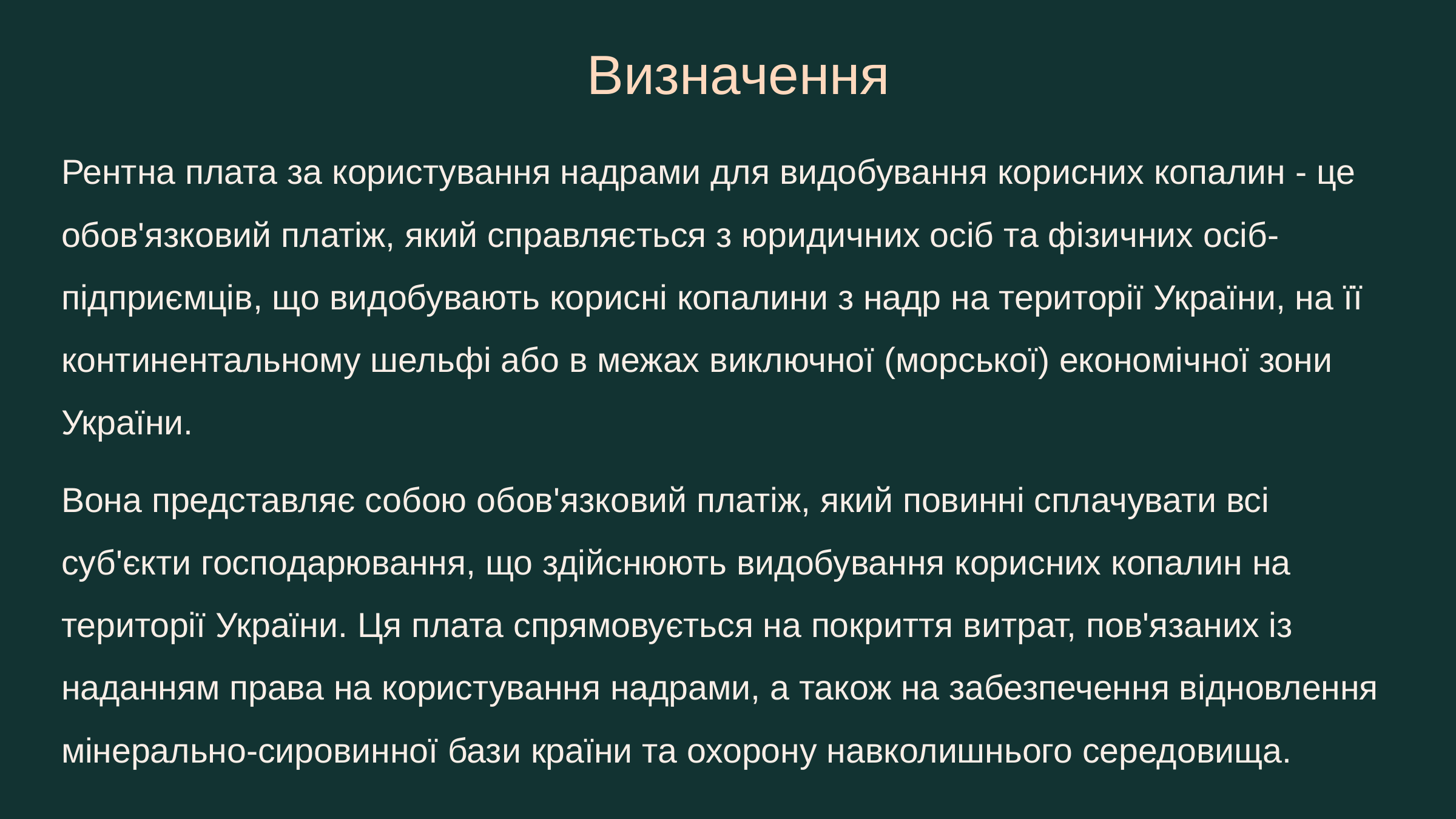

Визначення
Рентна плата за користування надрами для видобування корисних копалин - це обов'язковий платіж, який справляється з юридичних осіб та фізичних осіб-підприємців, що видобувають корисні копалини з надр на території України, на її континентальному шельфі або в межах виключної (морської) економічної зони України.
Вона представляє собою обов'язковий платіж, який повинні сплачувати всі суб'єкти господарювання, що здійснюють видобування корисних копалин на території України. Ця плата спрямовується на покриття витрат, пов'язаних із наданням права на користування надрами, а також на забезпечення відновлення мінерально-сировинної бази країни та охорону навколишнього середовища.